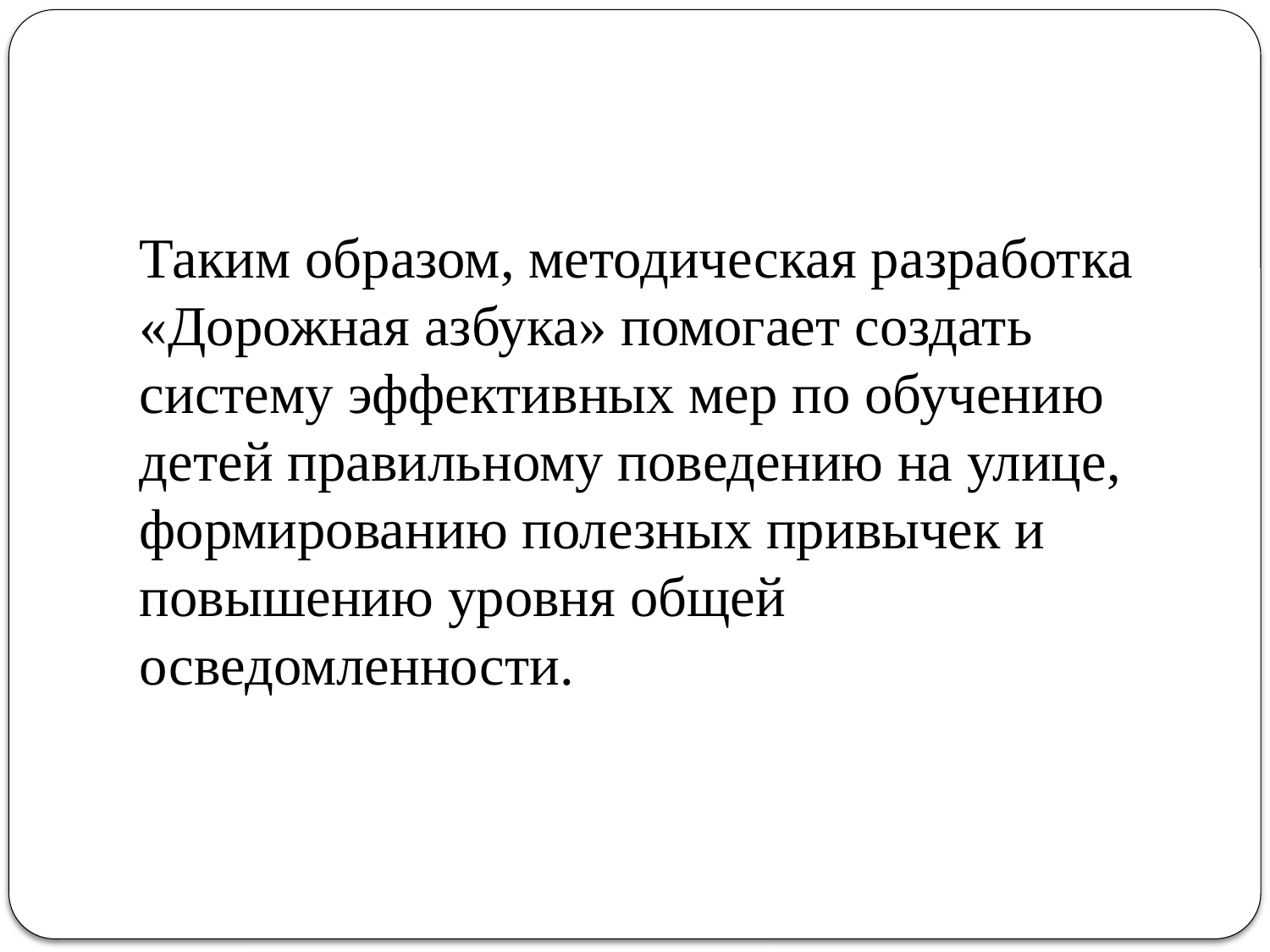

# Таким образом, методическая разработка «Дорожная азбука» помогает создать систему эффективных мер по обучению детей правильному поведению на улице, формированию полезных привычек и повышению уровня общей осведомленности.